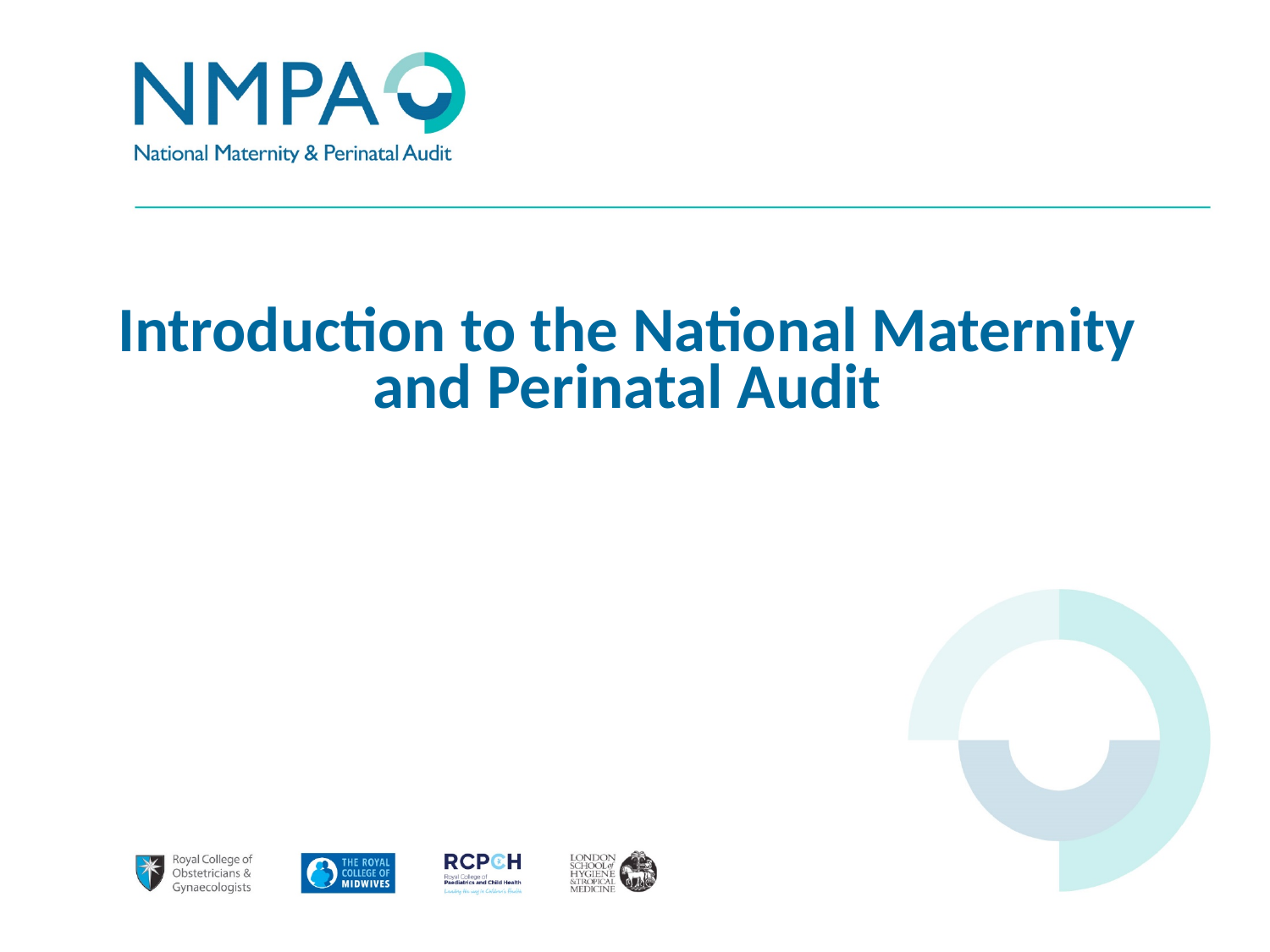

# Introduction to the National Maternity and Perinatal Audit